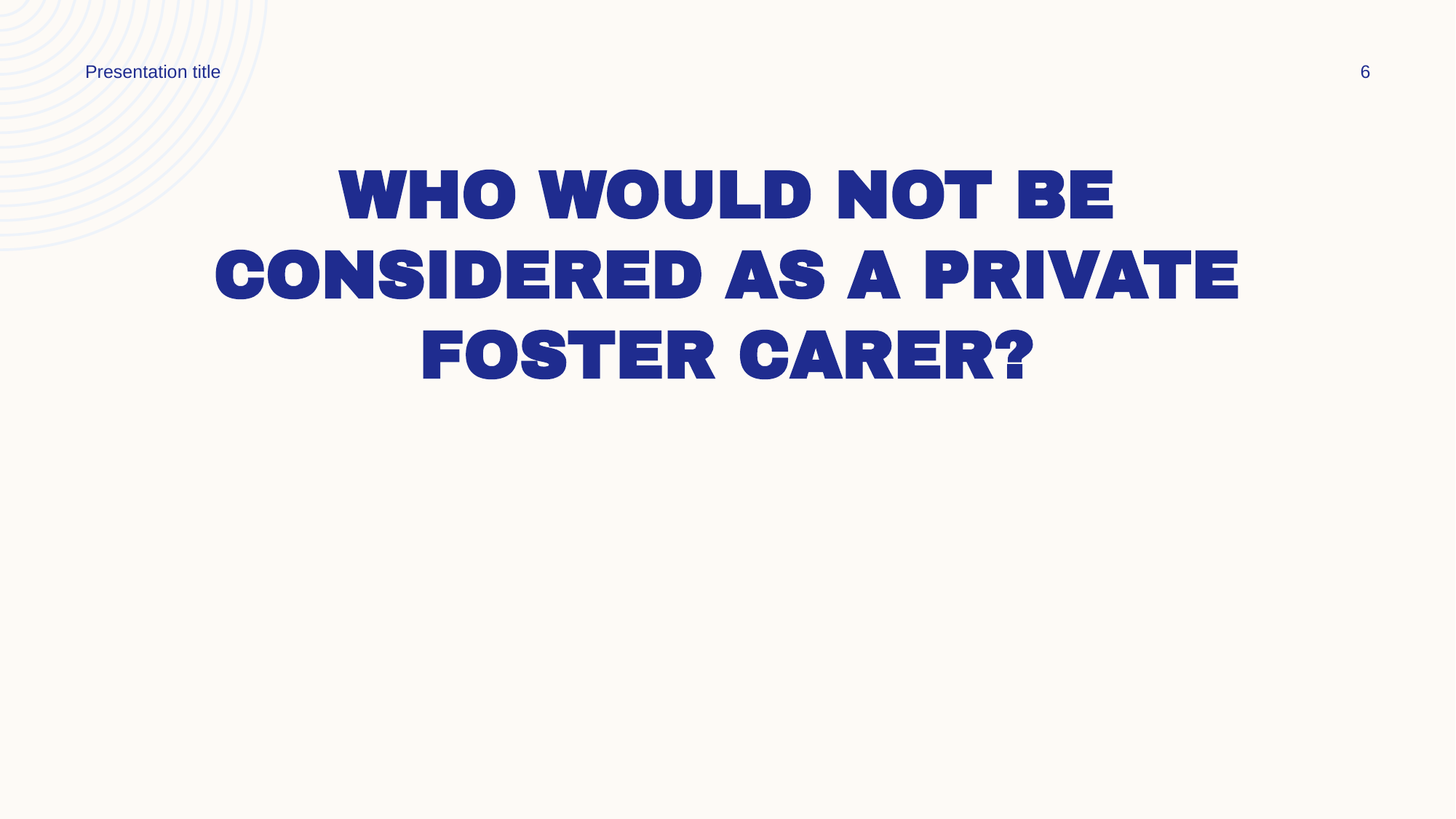

Presentation title
6
# Who would not be considered as a private foster carer?

### Chart

| Category |
|---|